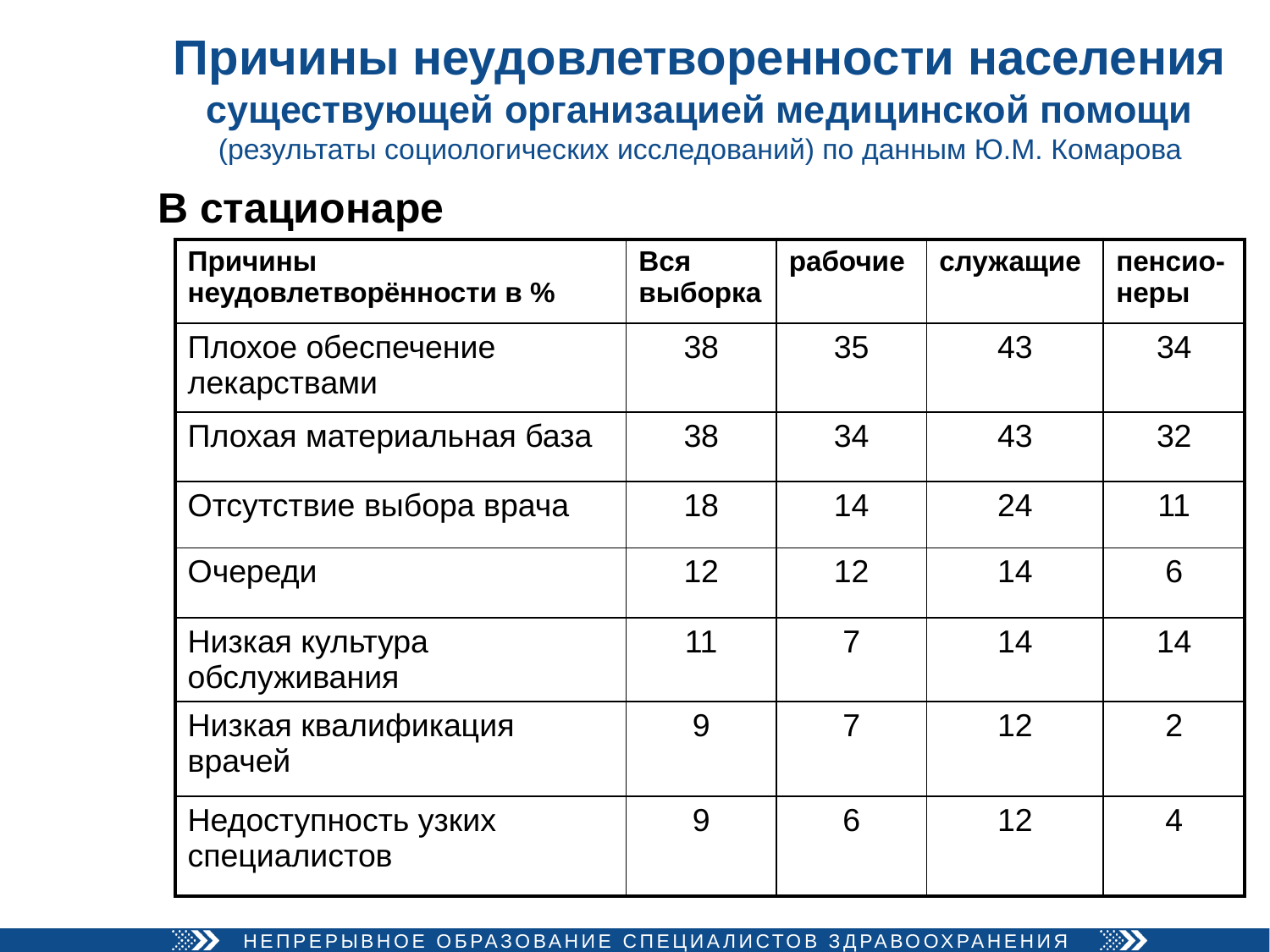

# Причины неудовлетворенности населения существующей организацией медицинской помощи (результаты социологических исследований) по данным Ю.М. Комарова
В стационаре
| Причины неудовлетворённости в % | Вся выборка | рабочие | служащие | пенсио-неры |
| --- | --- | --- | --- | --- |
| Плохое обеспечение лекарствами | 38 | 35 | 43 | 34 |
| Плохая материальная база | 38 | 34 | 43 | 32 |
| Отсутствие выбора врача | 18 | 14 | 24 | 11 |
| Очереди | 12 | 12 | 14 | 6 |
| Низкая культура обслуживания | 11 | 7 | 14 | 14 |
| Низкая квалификация врачей | 9 | 7 | 12 | 2 |
| Недоступность узких специалистов | 9 | 6 | 12 | 4 |